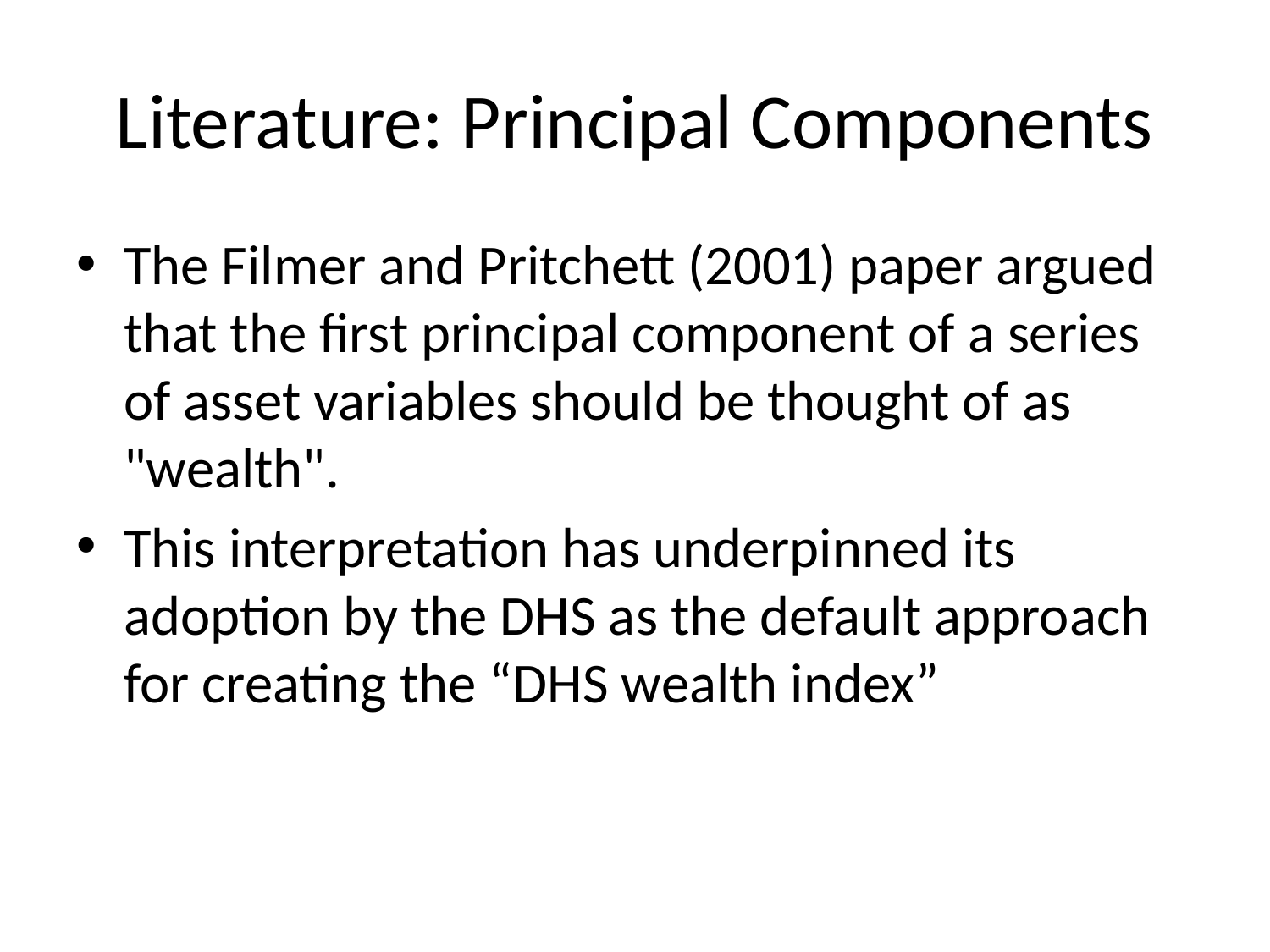

# Literature: Principal Components
The Filmer and Pritchett (2001) paper argued that the first principal component of a series of asset variables should be thought of as "wealth".
This interpretation has underpinned its adoption by the DHS as the default approach for creating the “DHS wealth index”